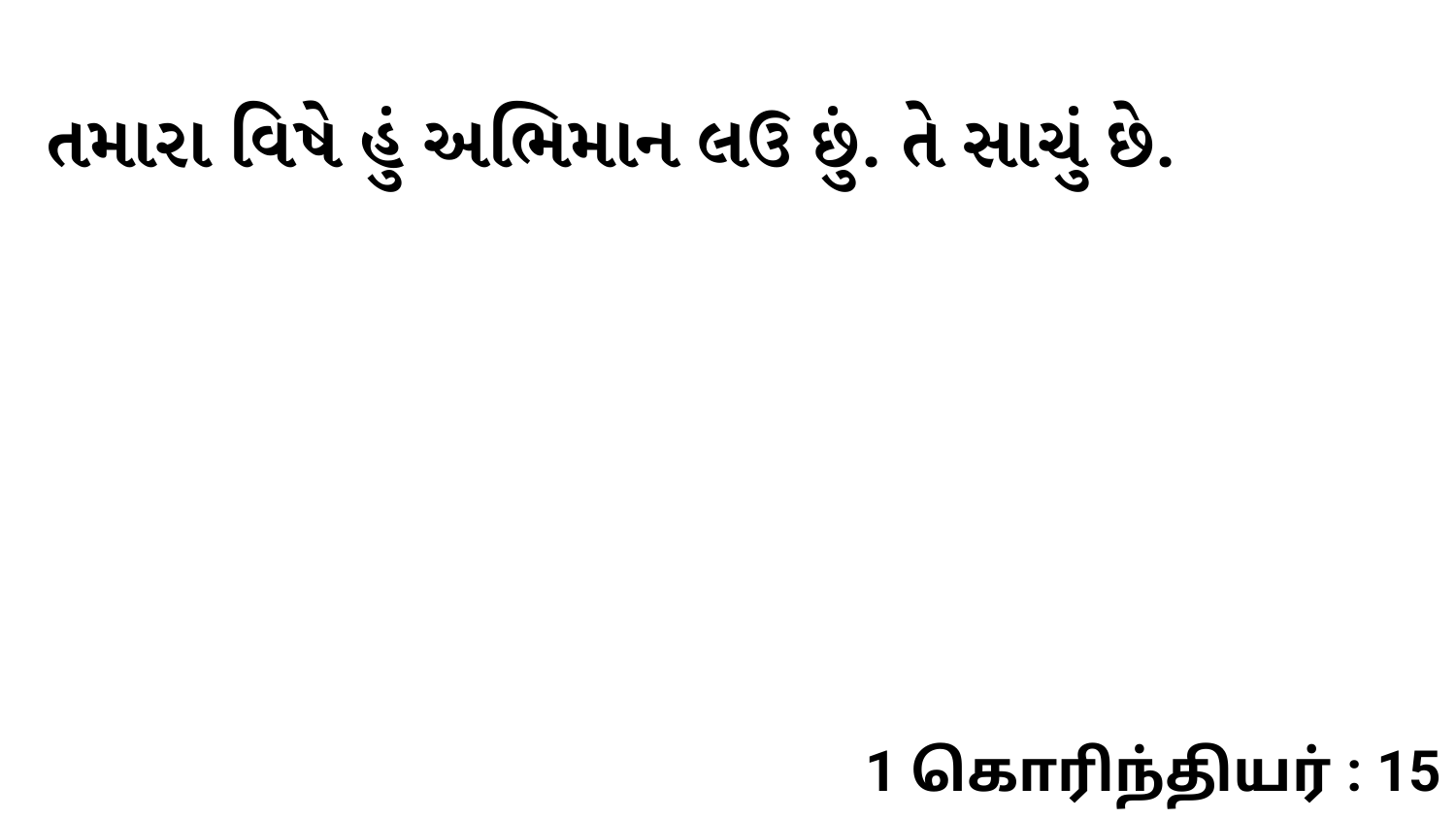

તમારા વિષે હું અભિમાન લઉ છું. તે સાચું છે.
1 கொரிந்தியர் : 15